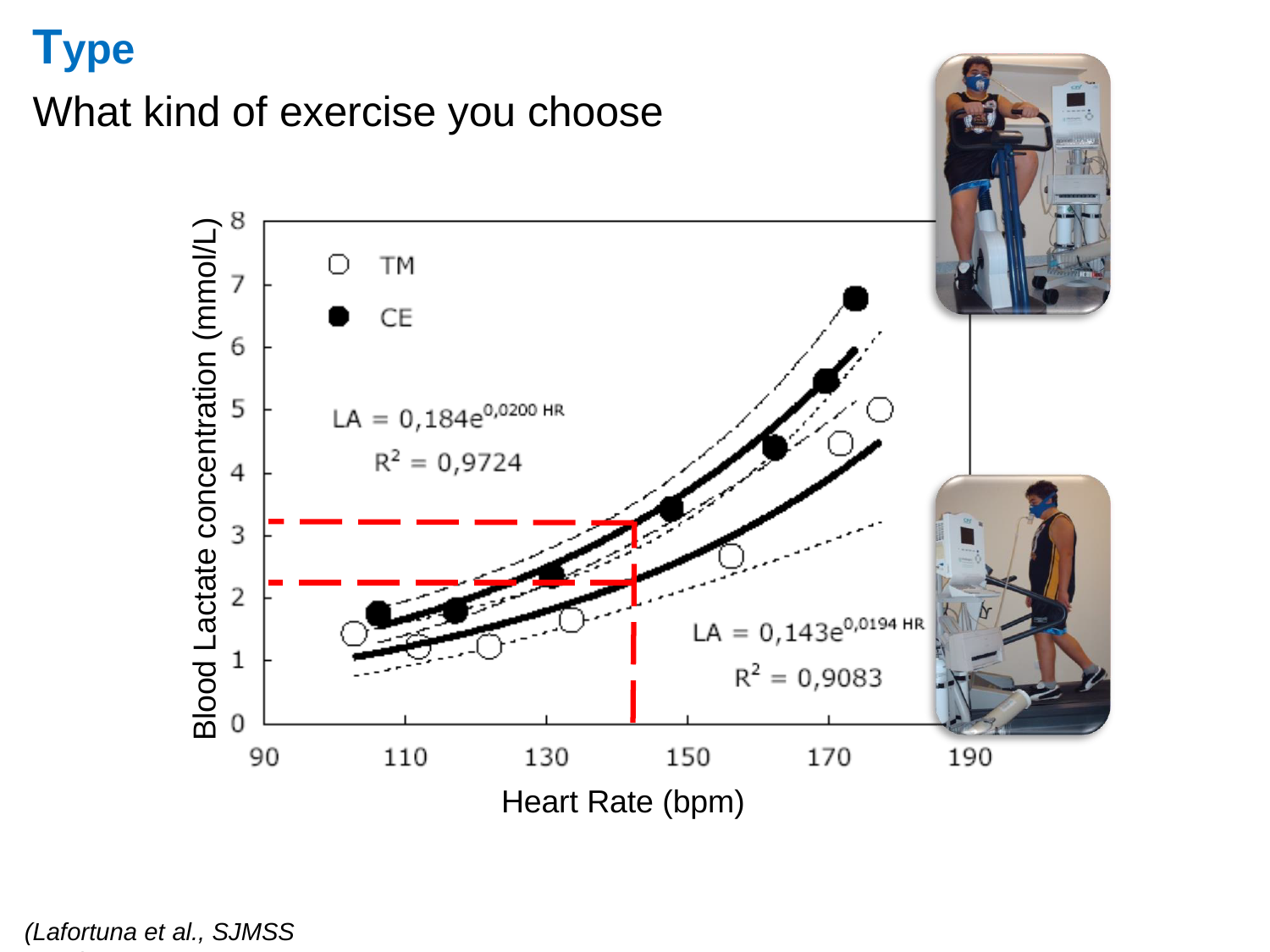

# Type
What kind of exercise you choose

Blood Lactate concentration (mmol/L)

Heart Rate (bpm)
(Lafortuna et al., SJMSS 2010)